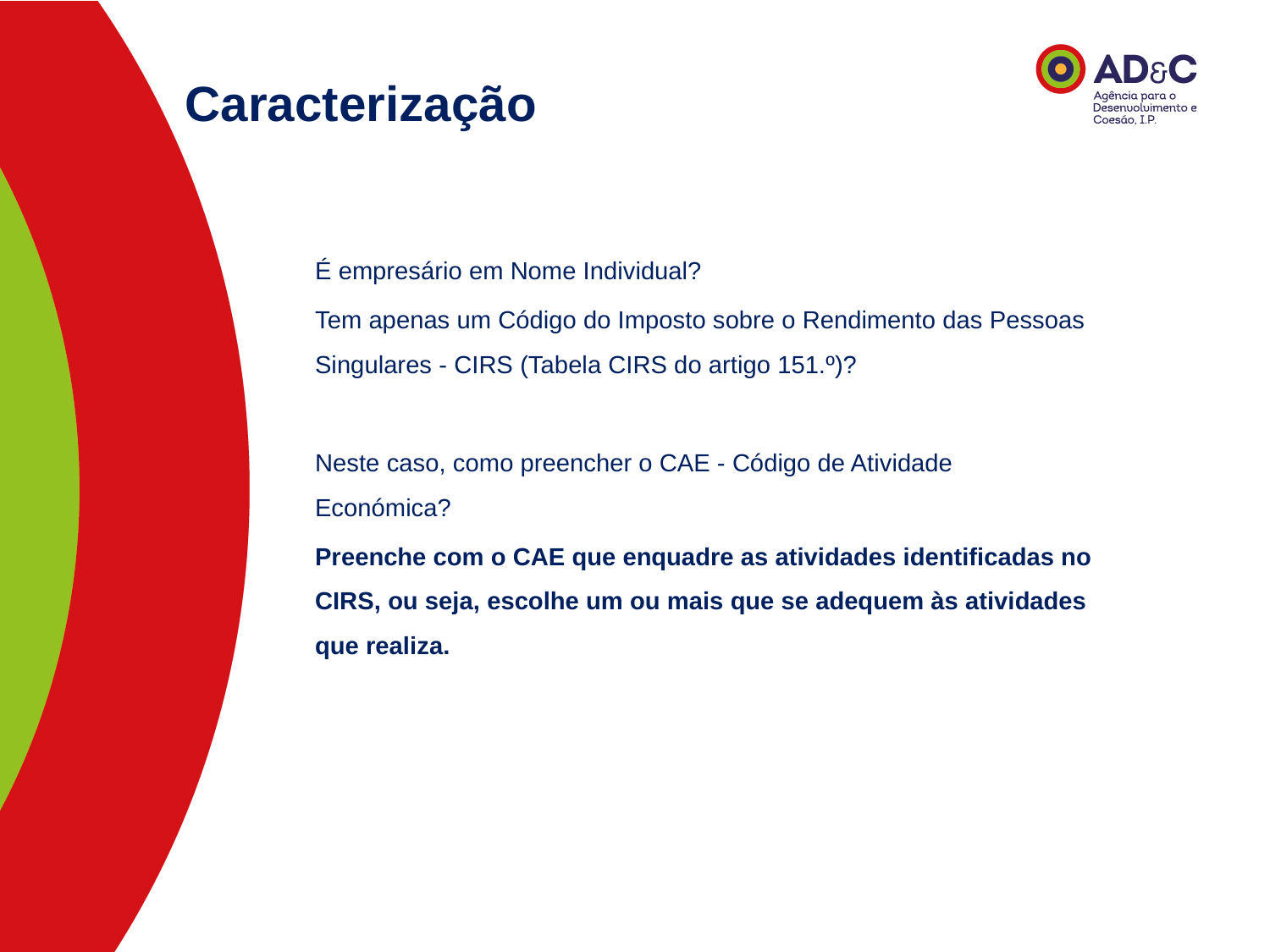

Caracterização
É empresário em Nome Individual?
Tem apenas um Código do Imposto sobre o Rendimento das Pessoas Singulares - CIRS (Tabela CIRS do artigo 151.º)?

Neste caso, como preencher o CAE - Código de Atividade Económica?
Preenche com o CAE que enquadre as atividades identificadas no CIRS, ou seja, escolhe um ou mais que se adequem às atividades que realiza.